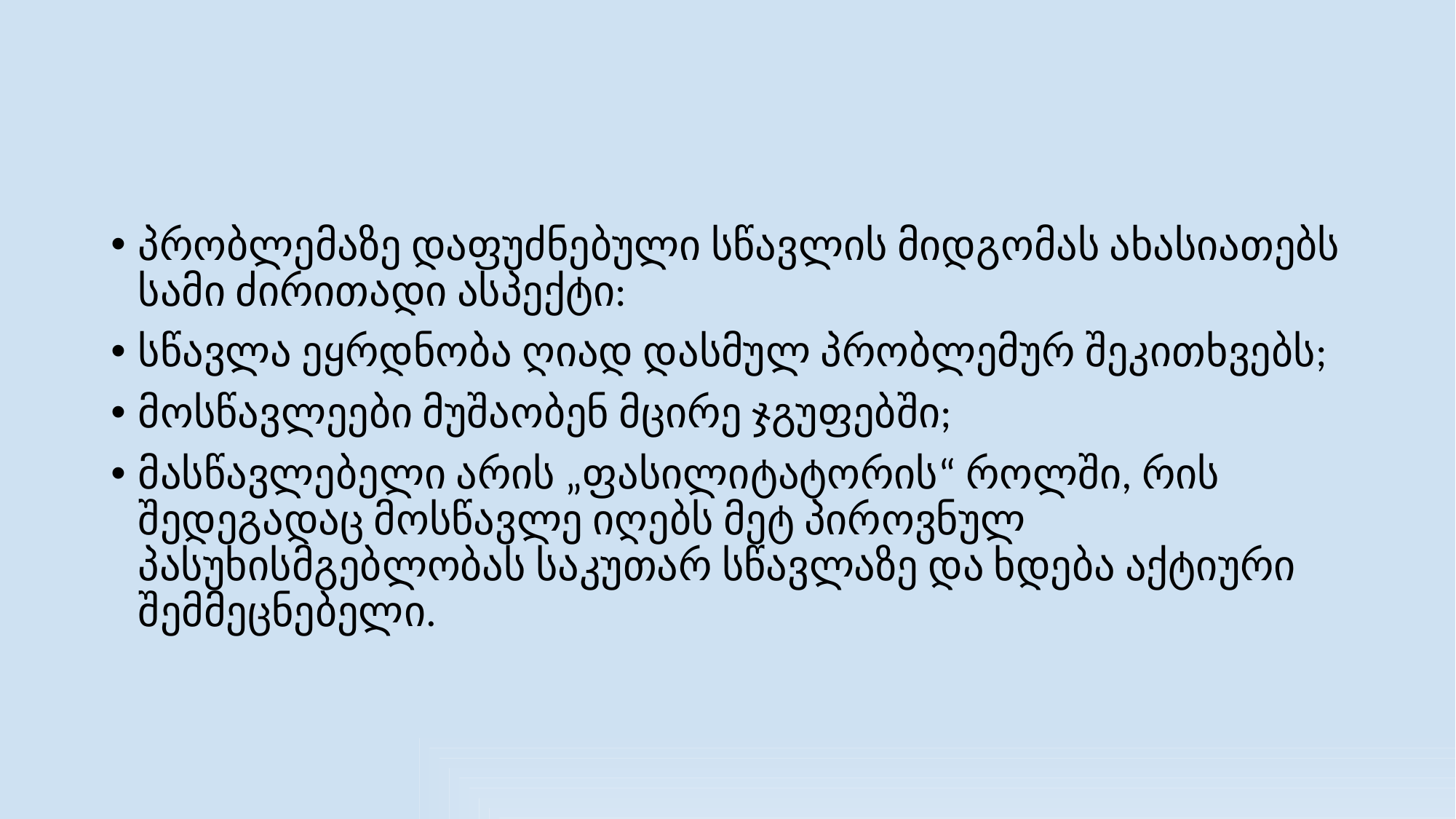

#
პრობლემაზე დაფუძნებული სწავლის მიდგომას ახასიათებს სამი ძირითადი ასპექტი:
სწავლა ეყრდნობა ღიად დასმულ პრობლემურ შეკითხვებს;
მოსწავლეები მუშაობენ მცირე ჯგუფებში;
მასწავლებელი არის „ფასილიტატორის“ როლში, რის შედეგადაც მოსწავლე იღებს მეტ პიროვნულ პასუხისმგებლობას საკუთარ სწავლაზე და ხდება აქტიური შემმეცნებელი.